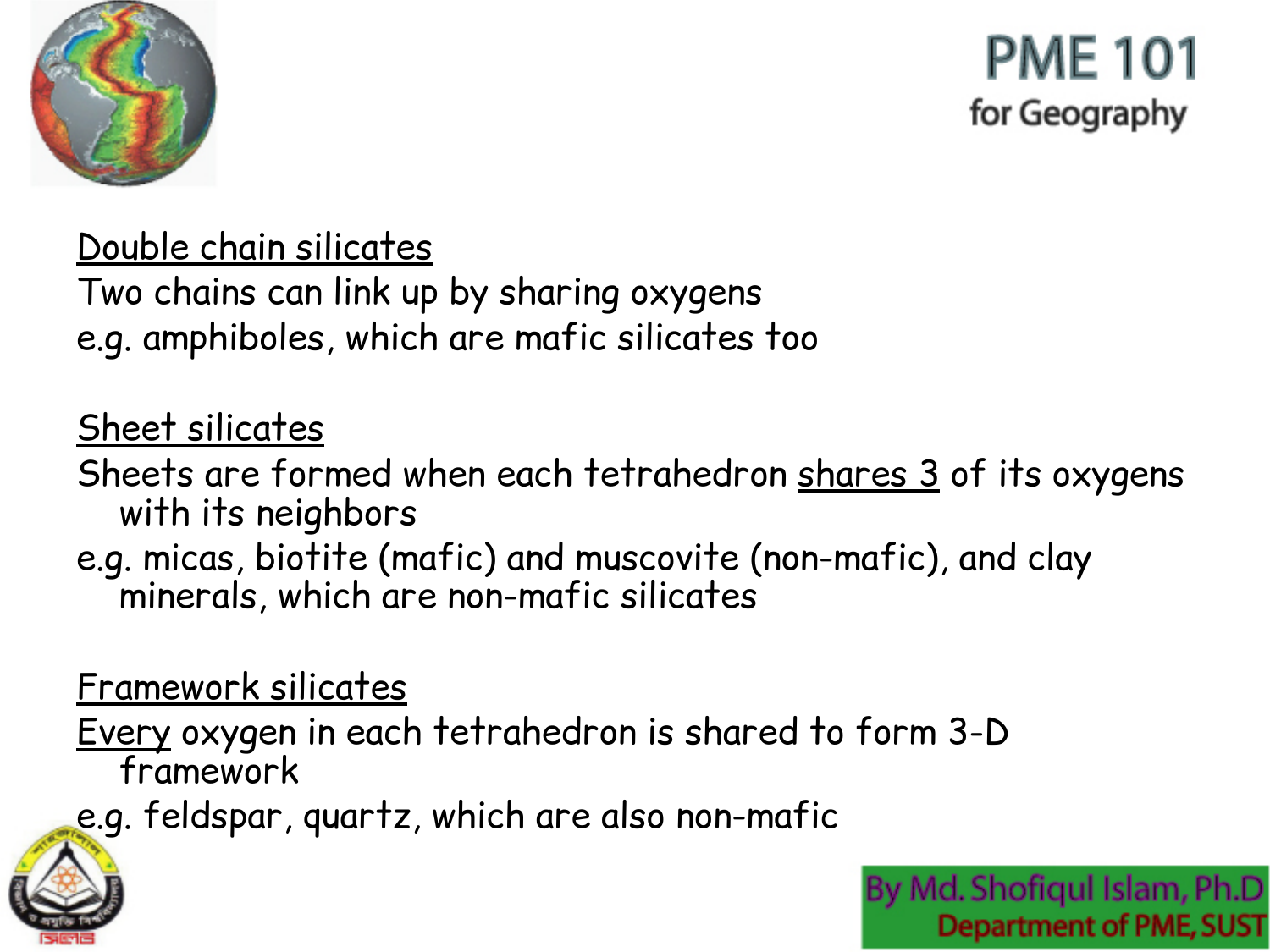

Double chain silicates
Two chains can link up by sharing oxygens
e.g. amphiboles, which are mafic silicates too

Sheet silicates
Sheets are formed when each tetrahedron shares 3 of its oxygens with its neighbors
e.g. micas, biotite (mafic) and muscovite (non-mafic), and clay minerals, which are non-mafic silicates

Framework silicates
Every oxygen in each tetrahedron is shared to form 3-D framework
e.g. feldspar, quartz, which are also non-mafic